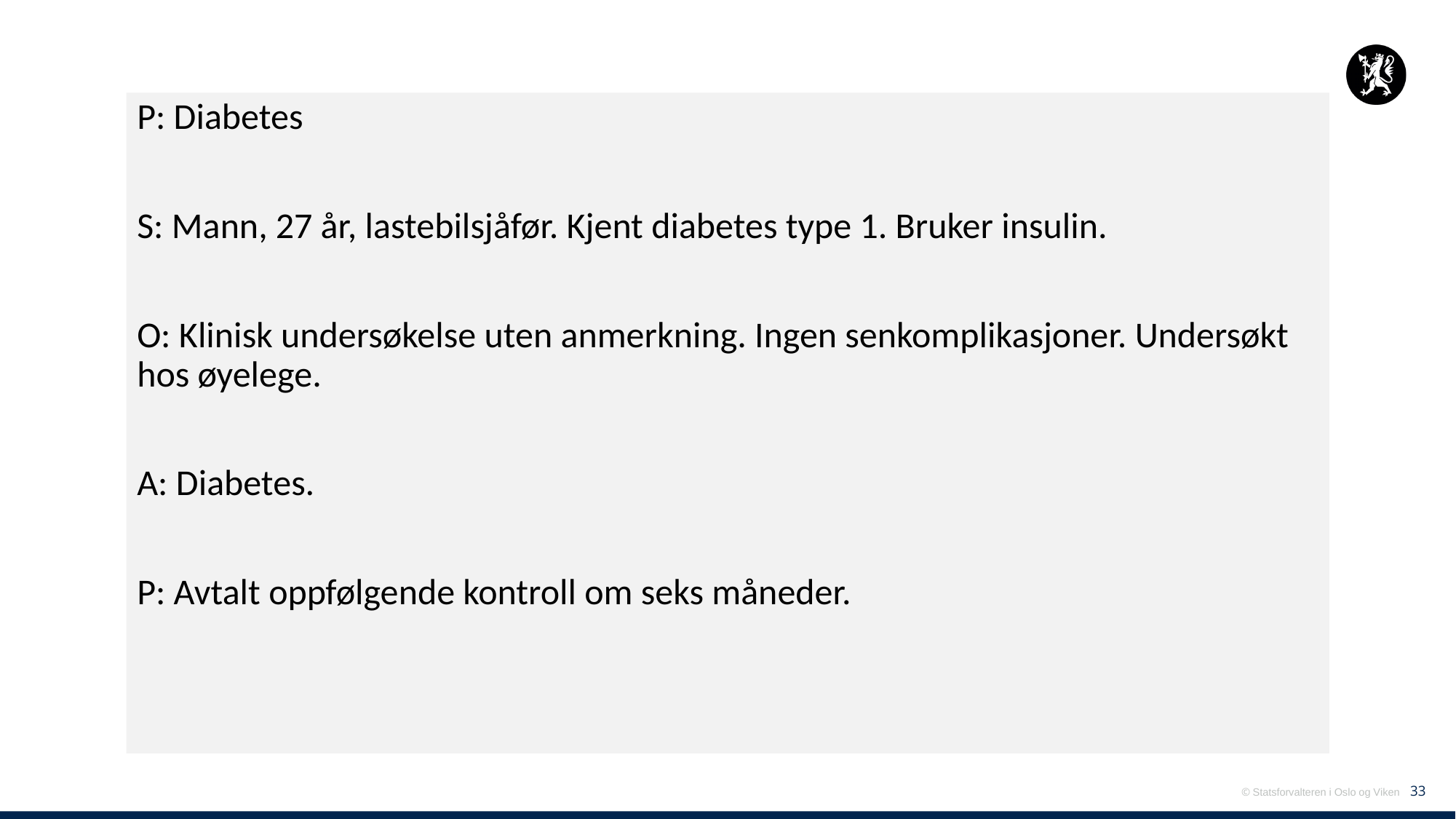

P: Diabetes

S: Mann, 27 år, lastebilsjåfør. Kjent diabetes type 1. Bruker insulin.

O: Klinisk undersøkelse uten anmerkning. Ingen senkomplikasjoner. Undersøkt hos øyelege.

A: Diabetes.

P: Avtalt oppfølgende kontroll om seks måneder.